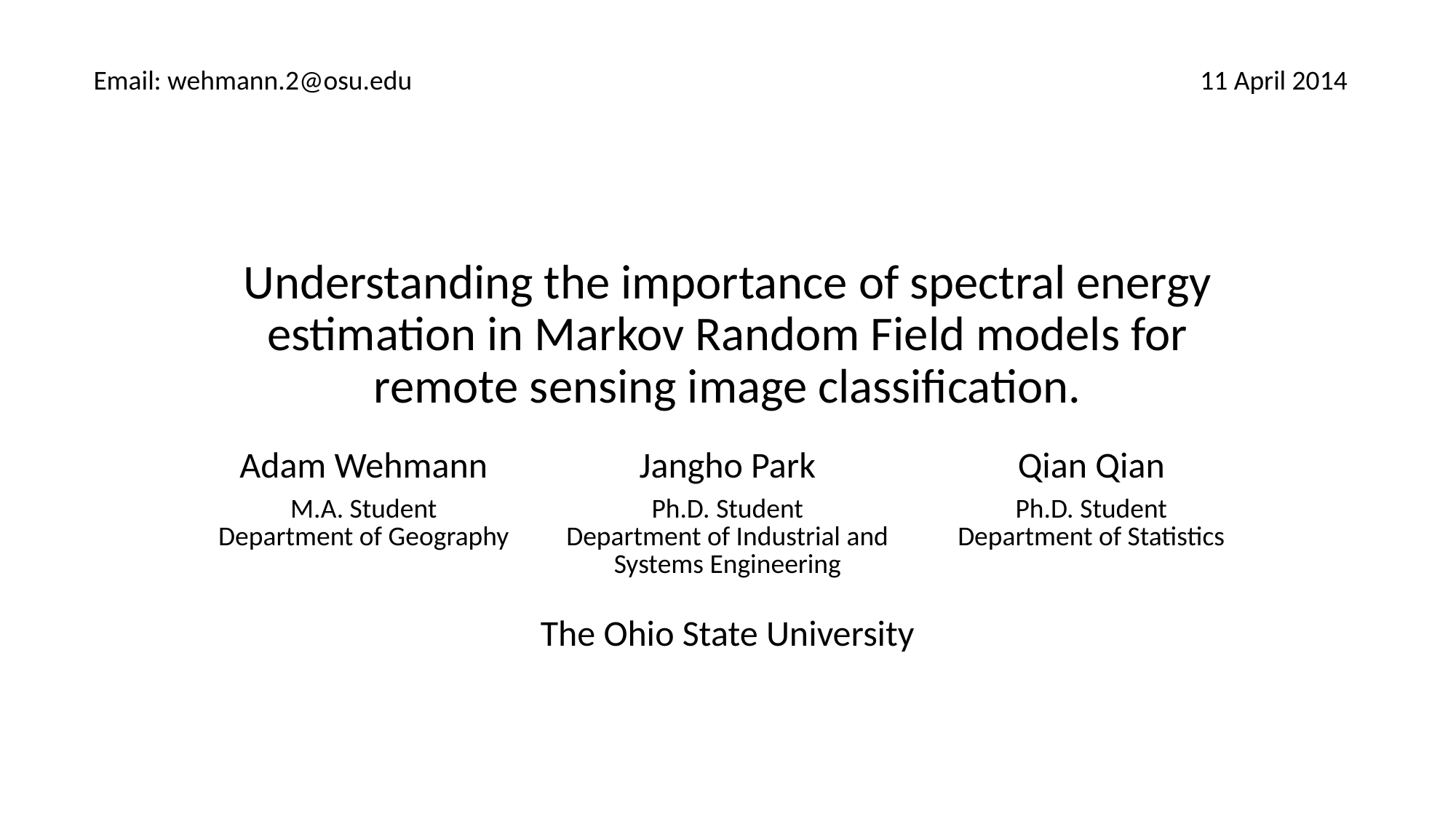

Email: wehmann.2@osu.edu
11 April 2014
# Understanding the importance of spectral energy estimation in Markov Random Field models for remote sensing image classification.
| Adam Wehmann | Jangho Park | Qian Qian |
| --- | --- | --- |
| M.A. Student Department of Geography | Ph.D. Student Department of Industrial and Systems Engineering | Ph.D. Student Department of Statistics |
| The Ohio State University |  |  |